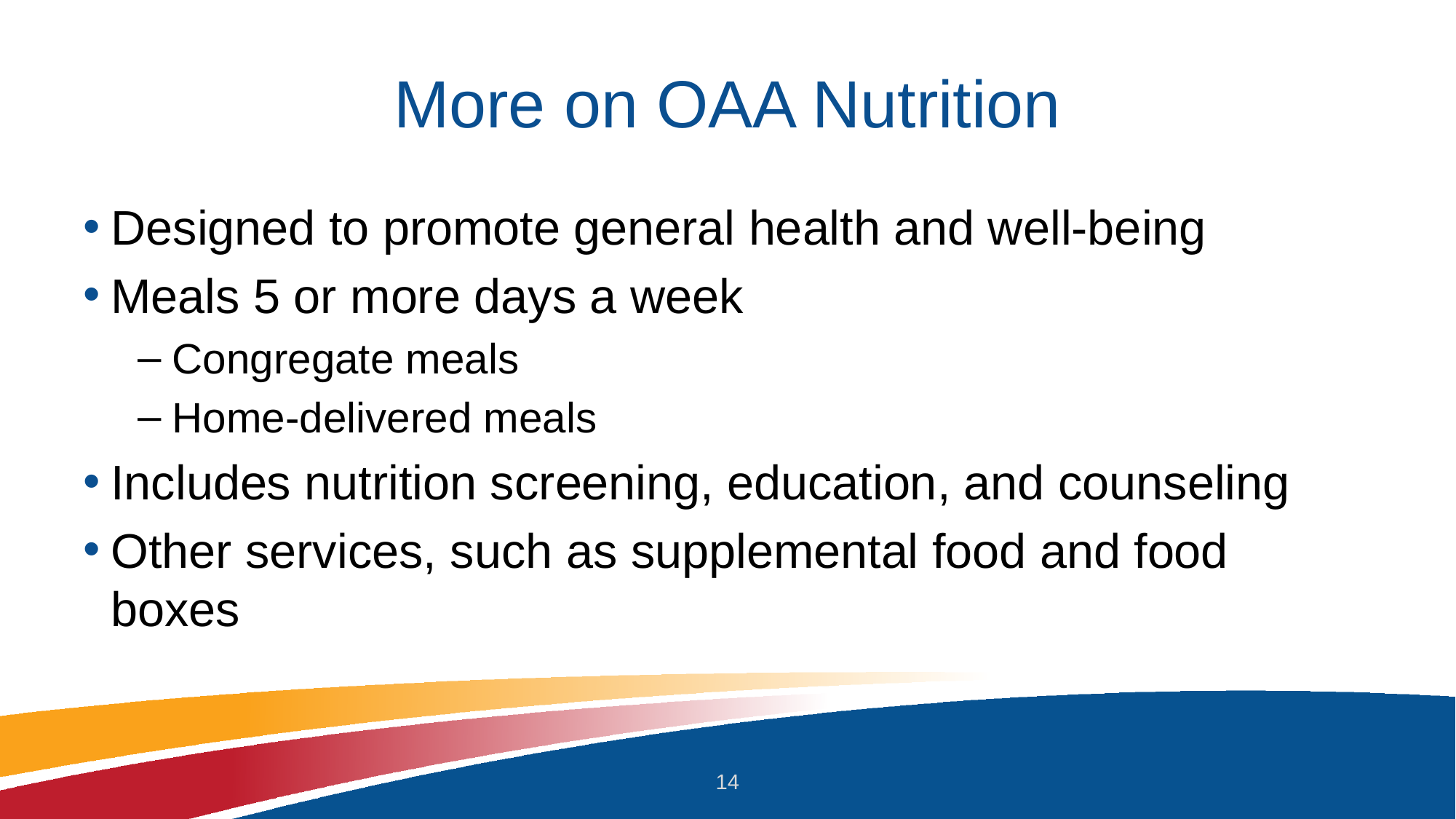

# More on OAA Nutrition
Designed to promote general health and well-being
Meals 5 or more days a week
Congregate meals
Home-delivered meals
Includes nutrition screening, education, and counseling
Other services, such as supplemental food and food boxes

14